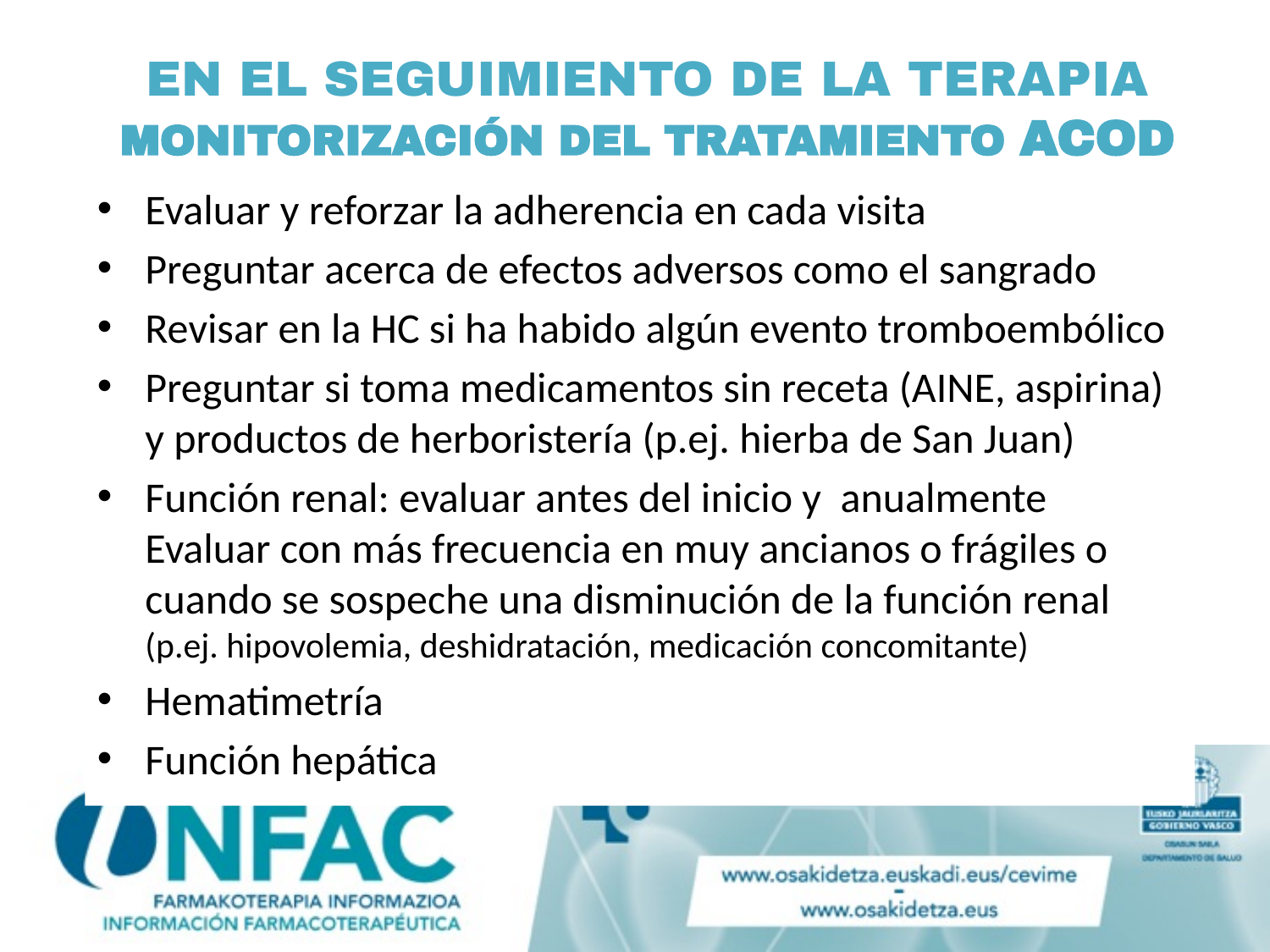

# EN EL SEGUIMIENTO DE LA TERAPIA MONITORIZACIÓN DEL TRATAMIENTO ACOD
Evaluar y reforzar la adherencia en cada visita
Preguntar acerca de efectos adversos como el sangrado
Revisar en la HC si ha habido algún evento tromboembólico
Preguntar si toma medicamentos sin receta (AINE, aspirina) y productos de herboristería (p.ej. hierba de San Juan)
Función renal: evaluar antes del inicio y  anualmente  Evaluar con más frecuencia en muy ancianos o frágiles o cuando se sospeche una disminución de la función renal (p.ej. hipovolemia, deshidratación, medicación concomitante)
Hematimetría
Función hepática